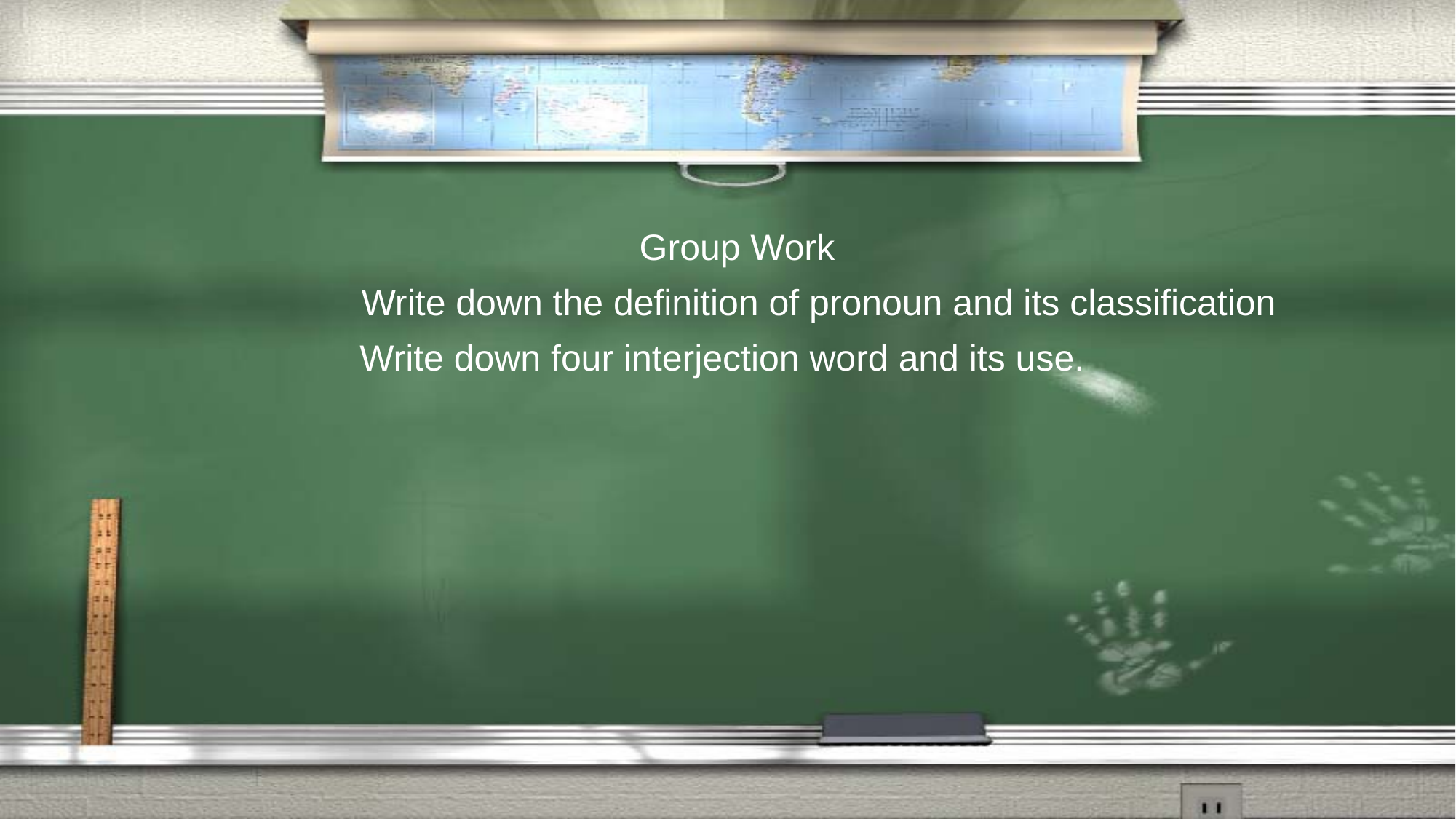

Group Work
Write down the definition of pronoun and its classification
Write down four interjection word and its use.